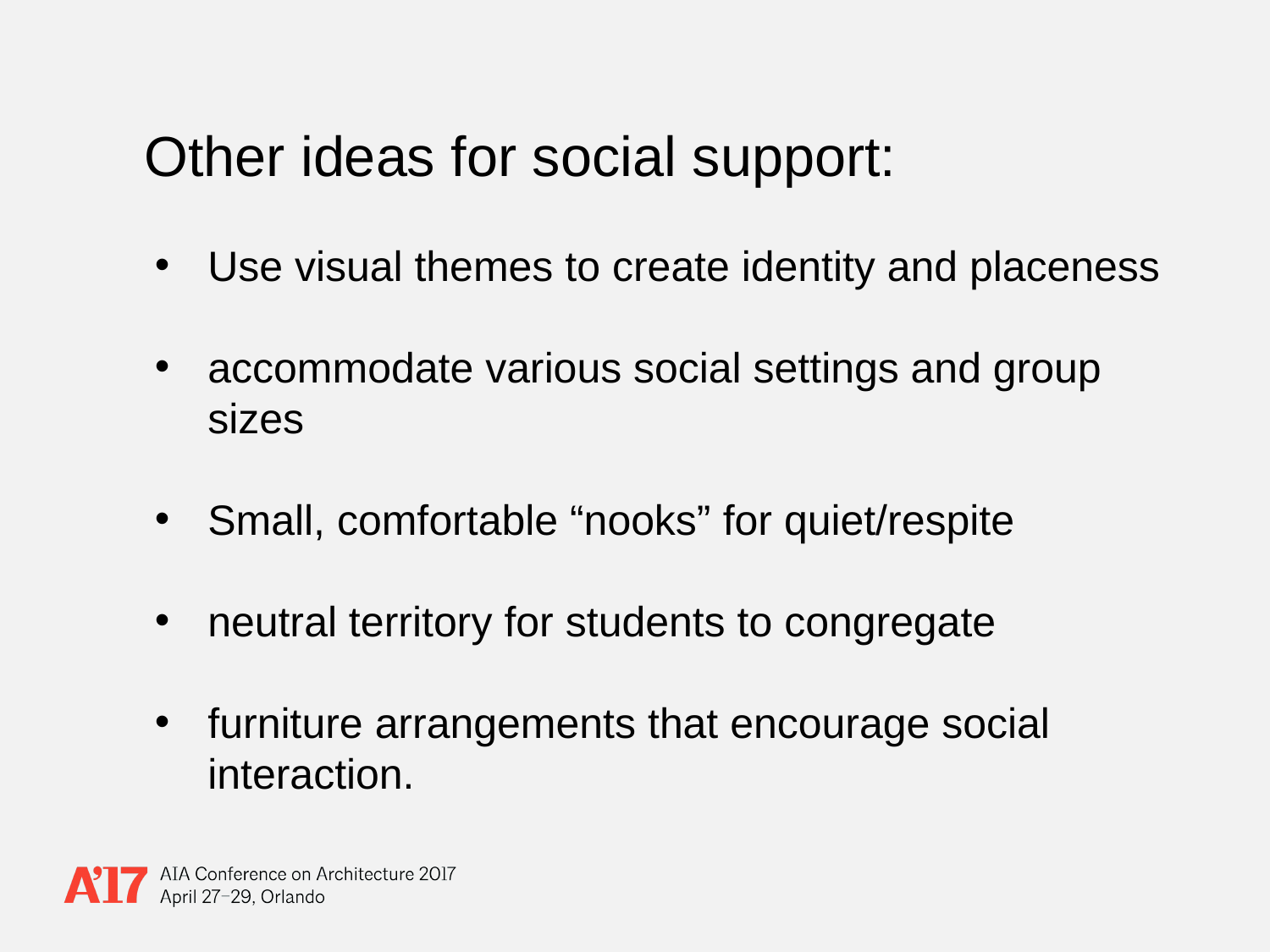

Other ideas for social support:

Use visual themes to create identity and placeness

accommodate various social settings and group sizes

Small, comfortable “nooks” for quiet/respite

neutral territory for students to congregate

furniture arrangements that encourage social interaction.